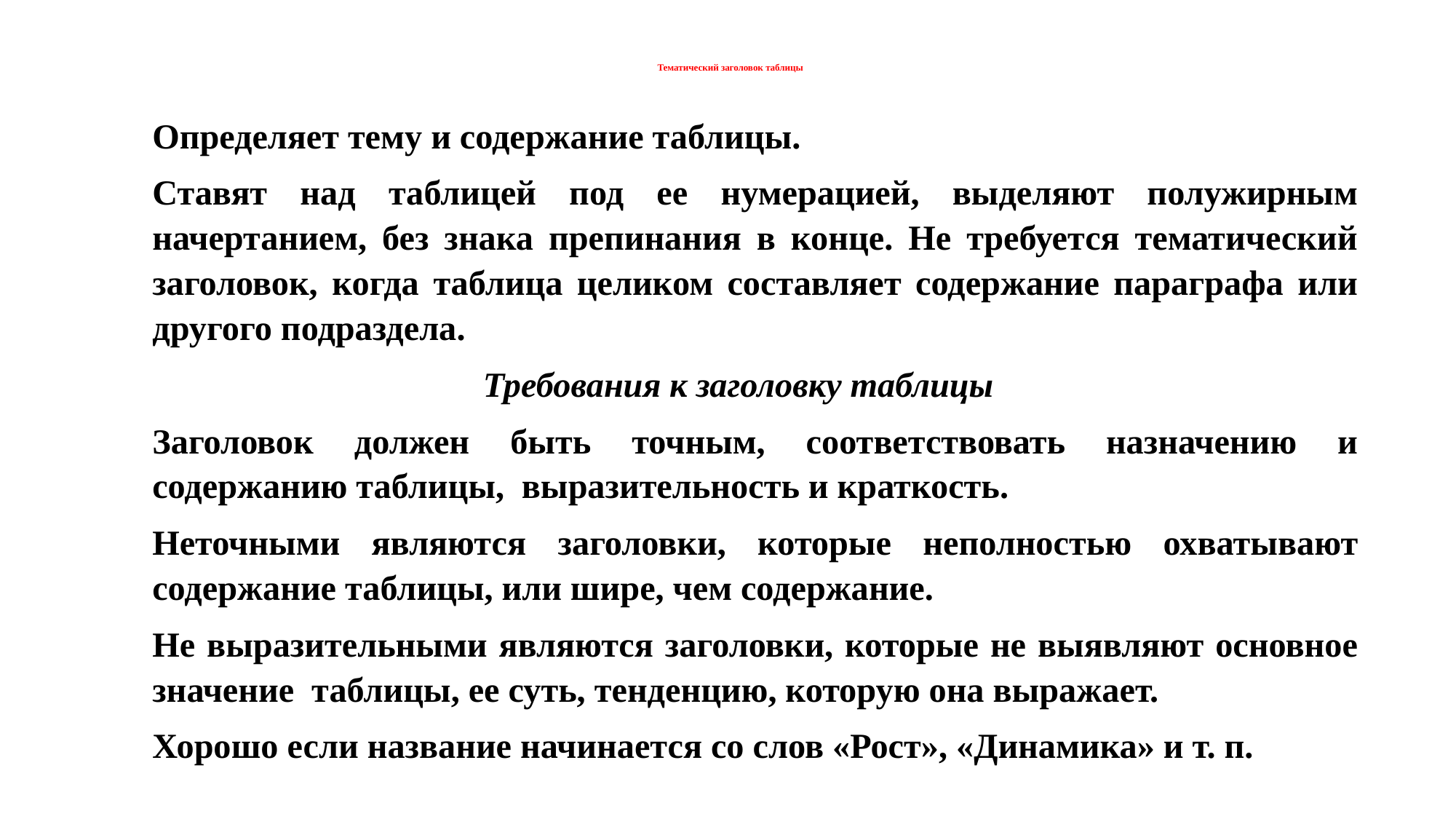

# Тематический заголовок таблицы
Определяет тему и содержание таблицы.
Ставят над таблицей под ее нумерацией, выделяют полужирным начертанием, без знака препинания в конце. Не требуется тематический заголовок, когда таблица целиком составляет содержание параграфа или другого подраздела.
Требования к заголовку таблицы
Заголовок должен быть точным, соответствовать назначению и содержанию таблицы,  выразительность и краткость.
Неточными являются заголовки, которые неполностью охватывают содержание таблицы, или шире, чем содержание.
Не выразительными являются заголовки, которые не выявляют основное значение  таблицы, ее суть, тенденцию, которую она выражает.
Хорошо если название начинается со слов «Рост», «Динамика» и т. п.